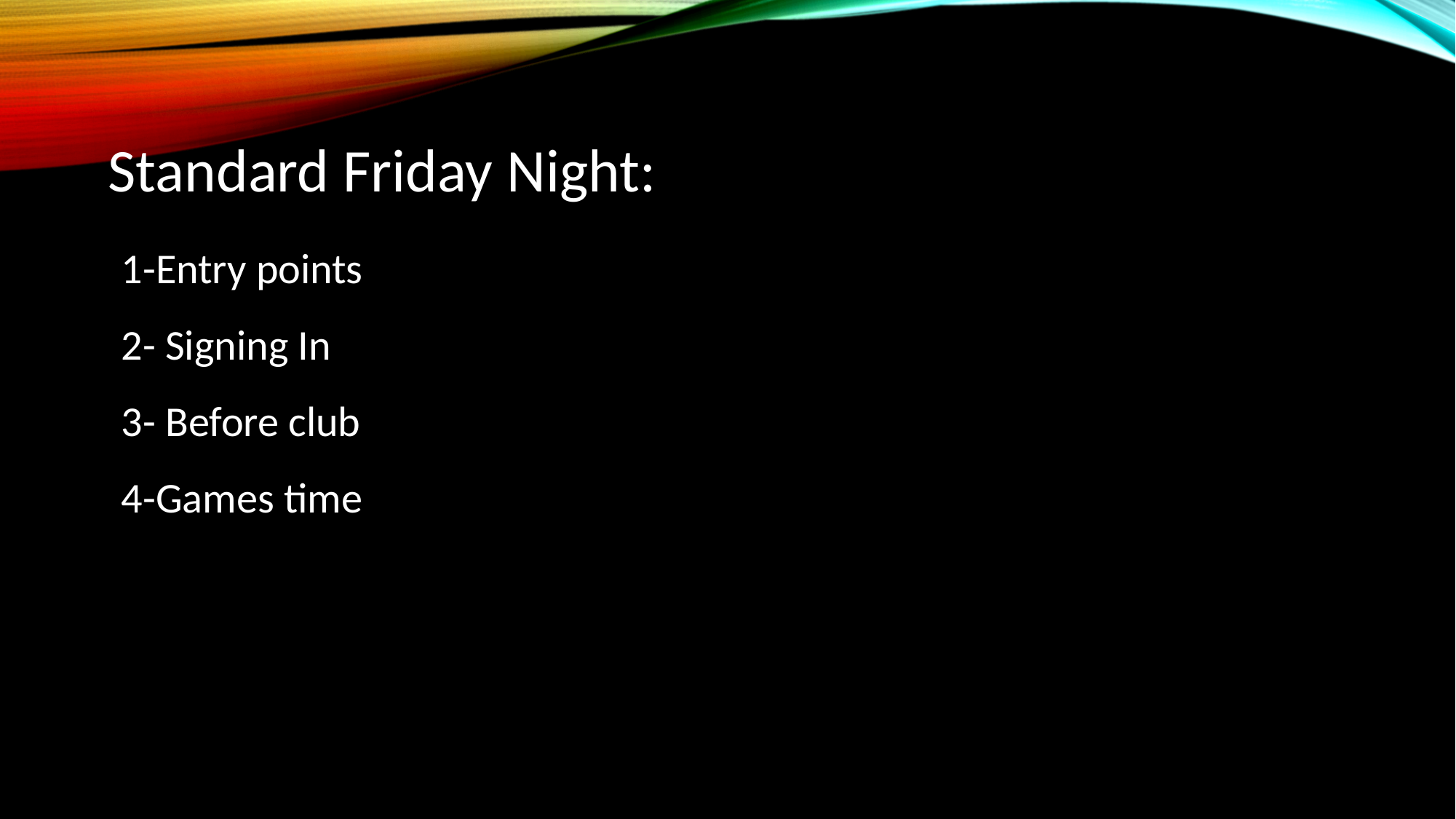

Standard Friday Night:
1-Entry points
2- Signing In
3- Before club
4-Games time